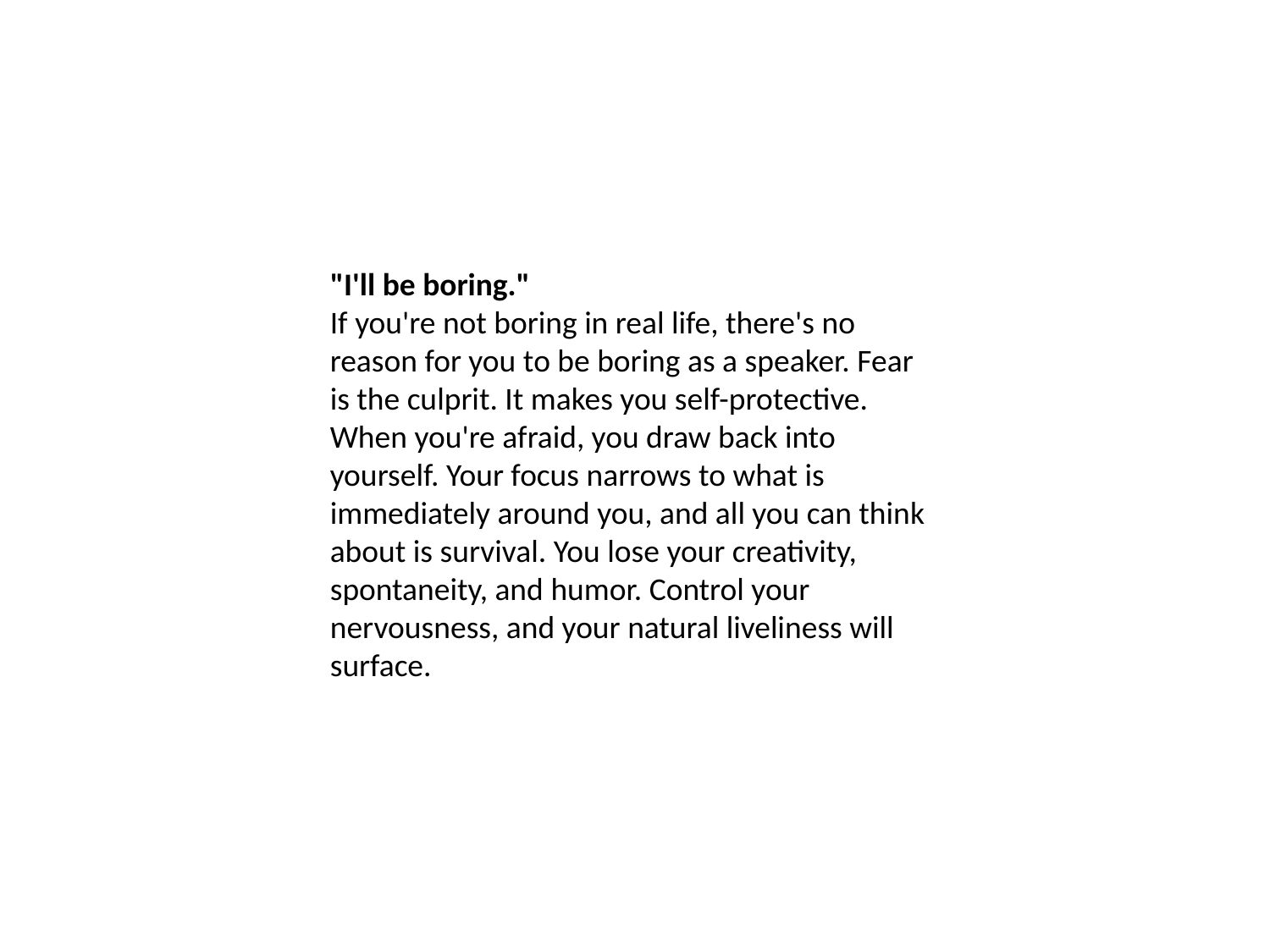

"I'll be boring."
If you're not boring in real life, there's no reason for you to be boring as a speaker. Fear is the culprit. It makes you self-protective. When you're afraid, you draw back into yourself. Your focus narrows to what is immediately around you, and all you can think about is survival. You lose your creativity, spontaneity, and humor. Control your nervousness, and your natural liveliness will surface.